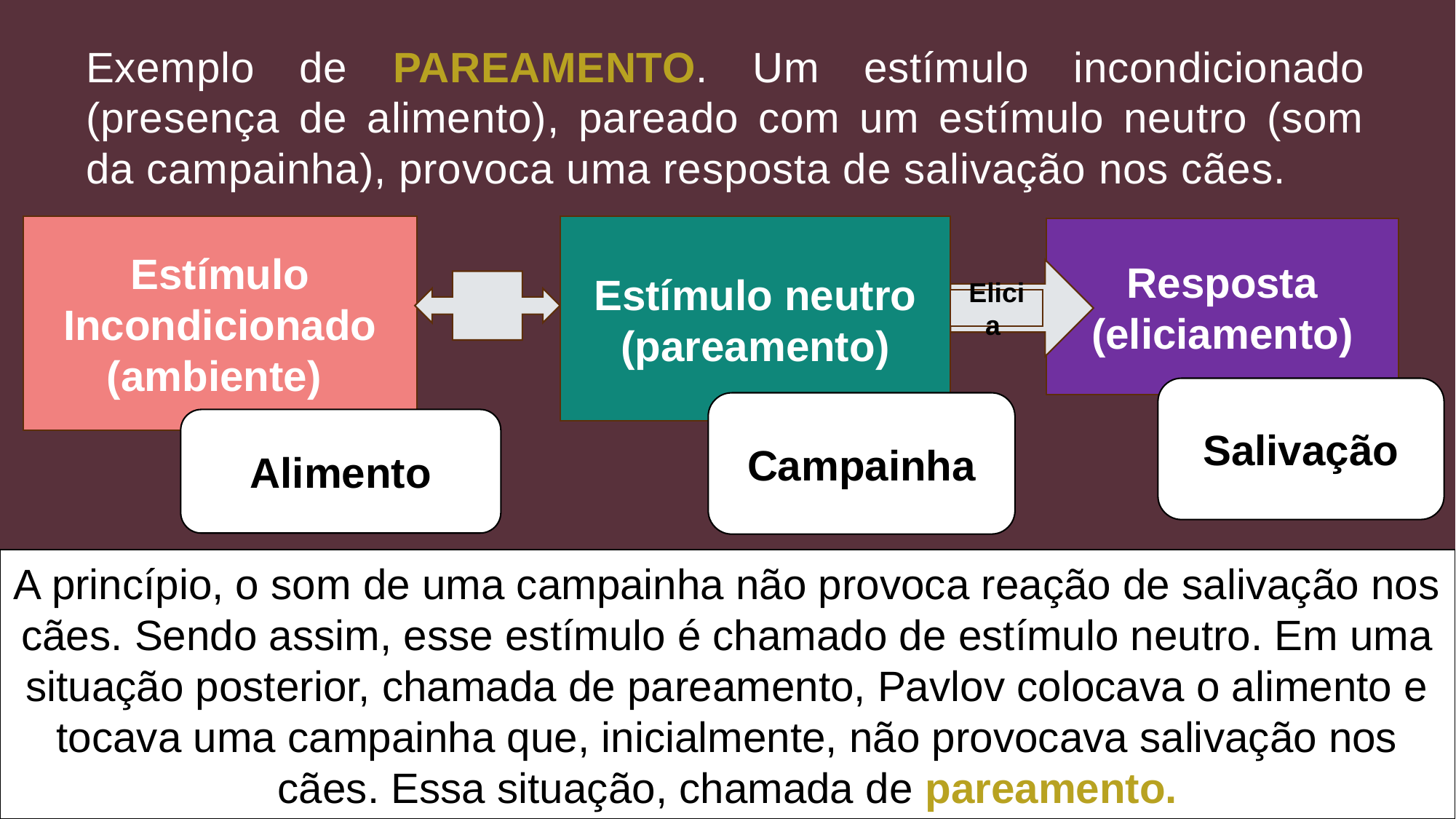

# Exemplo de PAREAMENTO. Um estímulo incondicionado (presença de alimento), pareado com um estímulo neutro (som da campainha), provoca uma resposta de salivação nos cães.
Estímulo Incondicionado (ambiente)
Estímulo neutro (pareamento)
Resposta (eliciamento)

Elicia
Salivação
Campainha
Alimento
A princípio, o som de uma campainha não provoca reação de salivação nos cães. Sendo assim, esse estímulo é chamado de estímulo neutro. Em uma situação posterior, chamada de pareamento, Pavlov colocava o alimento e tocava uma campainha que, inicialmente, não provocava salivação nos cães. Essa situação, chamada de pareamento.